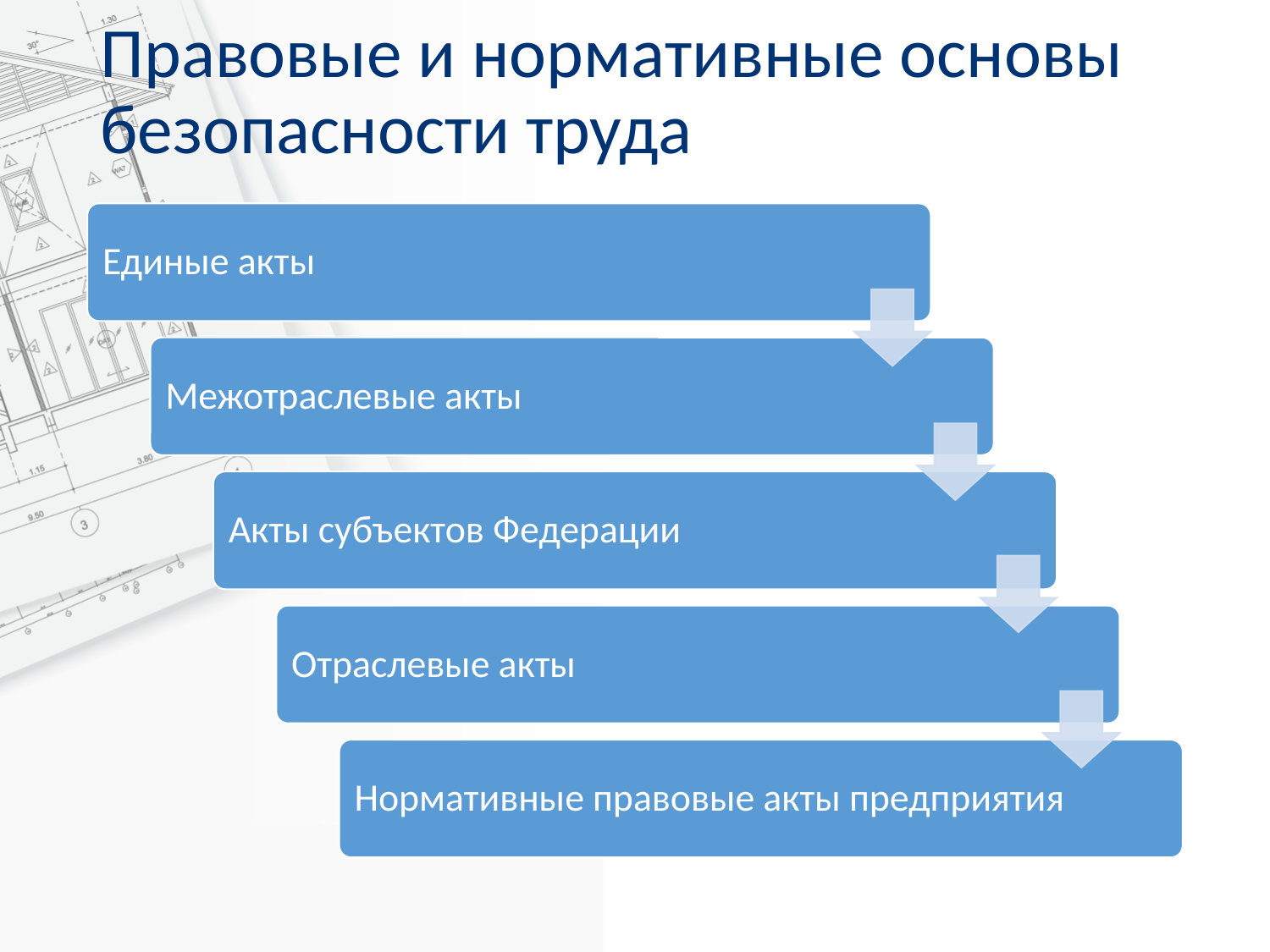

# Правовые и нормативные основы безопасности труда
Единые акты
Межотраслевые акты
Акты субъектов Федерации
Отраслевые акты
Нормативные правовые акты предприятия